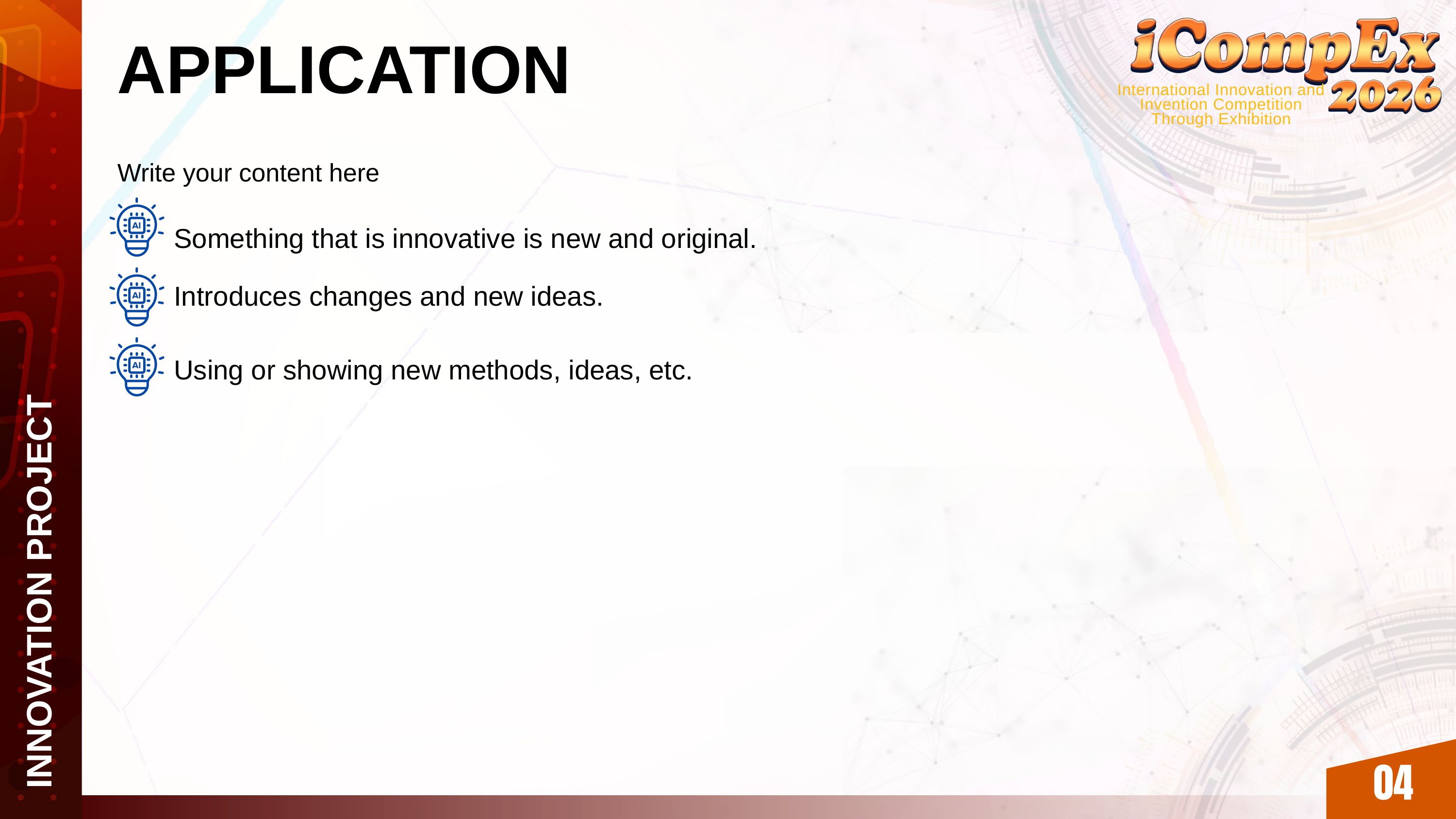

International Innovation and Invention Competition Through Exhibition
APPLICATION
Write your content here

Something that is innovative is new and original.

Introduces changes and new ideas.

Using or showing new methods, ideas, etc.

INNOVATION PROJECT

04